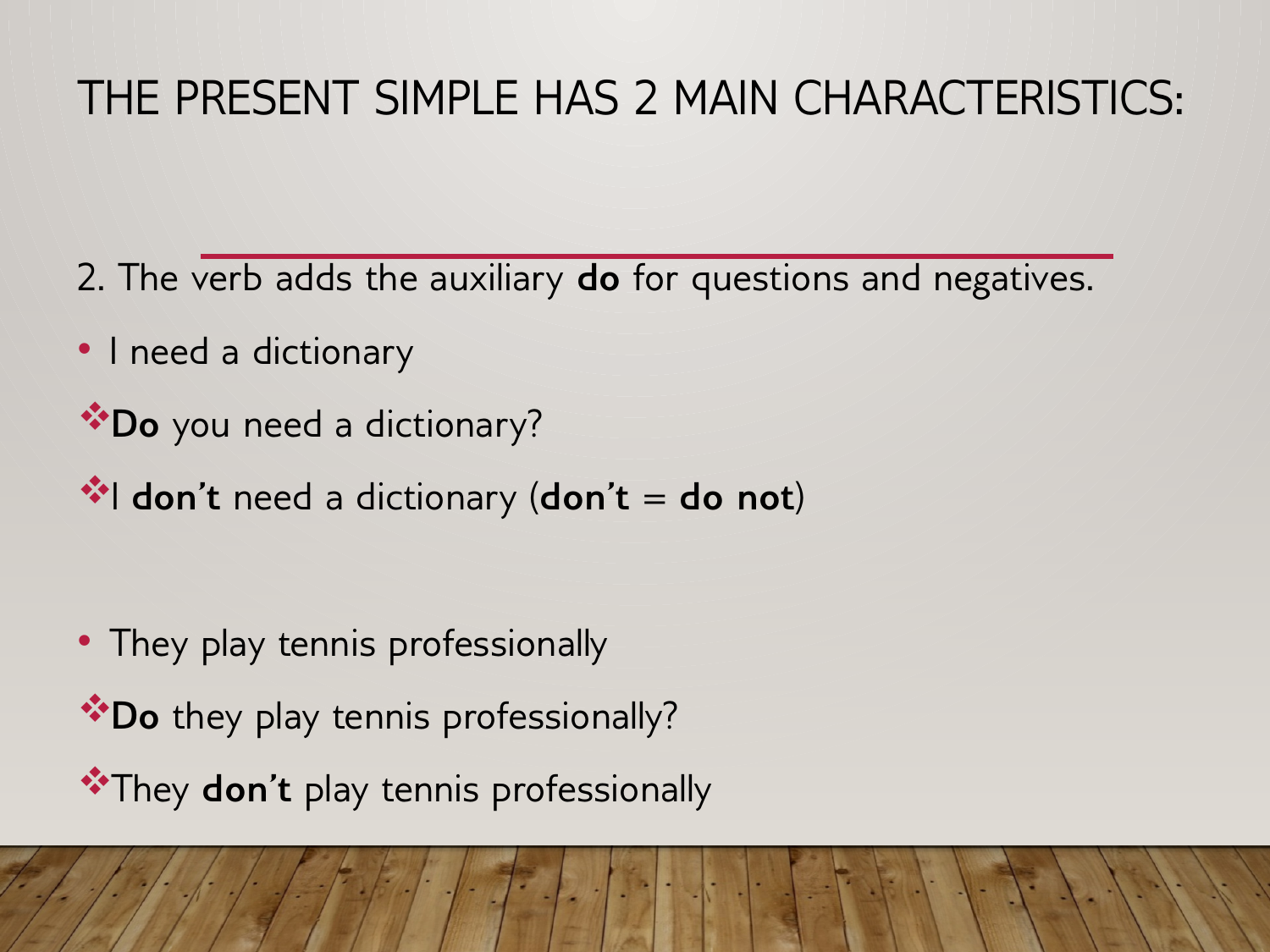

# The present simple has 2 main characteristics:
2. The verb adds the auxiliary do for questions and negatives.
I need a dictionary
Do you need a dictionary?
I don’t need a dictionary (don’t = do not)

They play tennis professionally
Do they play tennis professionally?
They don’t play tennis professionally